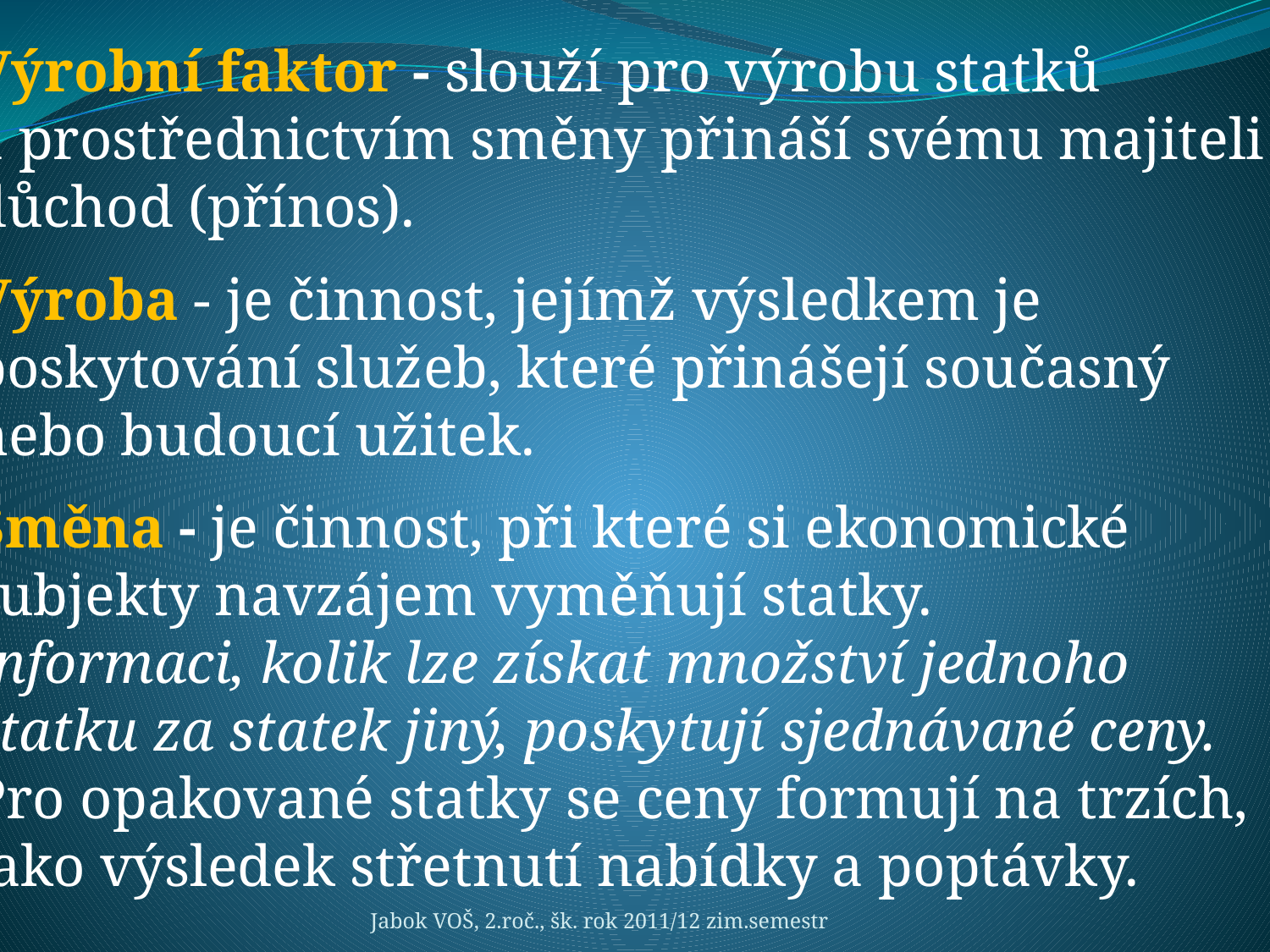

Výrobní faktor - slouží pro výrobu statků
a prostřednictvím směny přináší svému majiteli
důchod (přínos).

Výroba - je činnost, jejímž výsledkem je
poskytování služeb, které přinášejí současný
nebo budoucí užitek.

Směna - je činnost, při které si ekonomické
subjekty navzájem vyměňují statky.
Informaci, kolik lze získat množství jednoho
statku za statek jiný, poskytují sjednávané ceny.
Pro opakované statky se ceny formují na trzích,
jako výsledek střetnutí nabídky a poptávky.

Jabok VOŠ, 2.roč., šk. rok 2011/12 zim.semestr